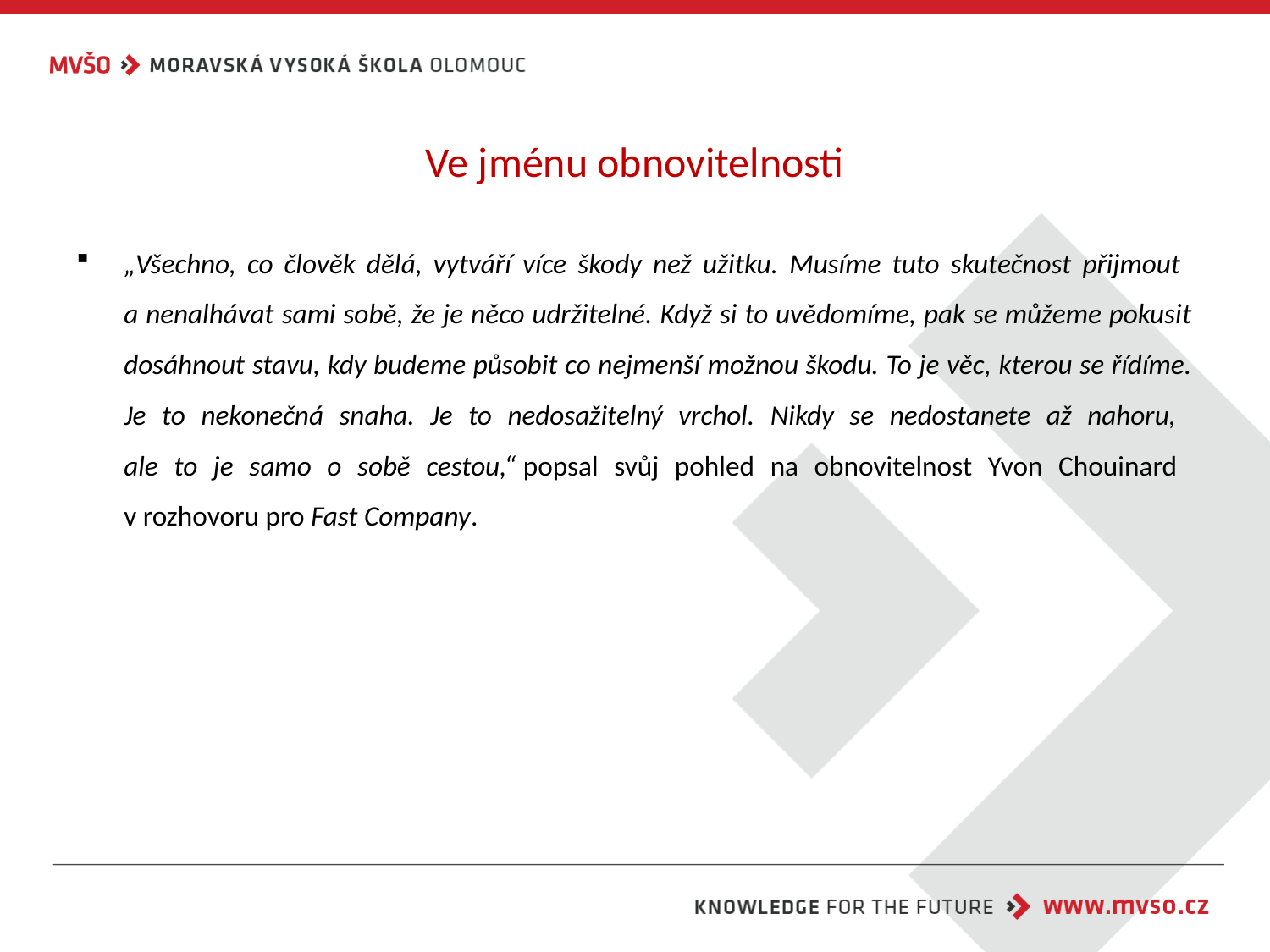

# Ve jménu obnovitelnosti
„Všechno, co člověk dělá, vytváří více škody než užitku. Musíme tuto skutečnost přijmout
a nenalhávat sami sobě, že je něco udržitelné. Když si to uvědomíme, pak se můžeme pokusit dosáhnout stavu, kdy budeme působit co nejmenší možnou škodu. To je věc, kterou se řídíme. Je to nekonečná snaha. Je to nedosažitelný vrchol. Nikdy se nedostanete až nahoru,
ale to je samo o sobě cestou,“ popsal svůj pohled na obnovitelnost Yvon Chouinard
v rozhovoru pro Fast Company.